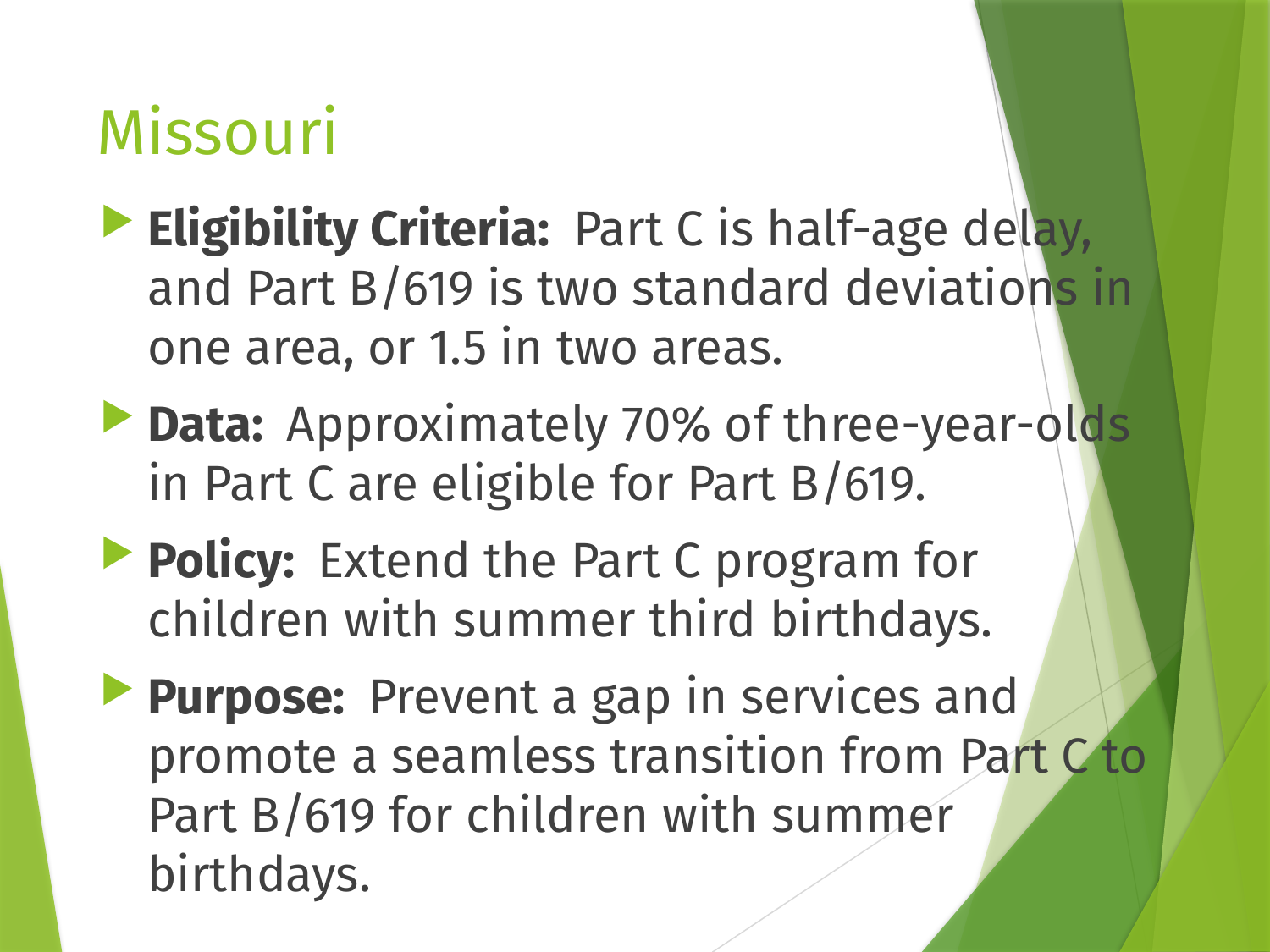

# Missouri
Eligibility Criteria:  Part C is half-age delay, and Part B/619 is two standard deviations in one area, or 1.5 in two areas.
Data:  Approximately 70% of three-year-olds in Part C are eligible for Part B/619.
Policy:  Extend the Part C program for children with summer third birthdays.
Purpose:  Prevent a gap in services and promote a seamless transition from Part C to Part B/619 for children with summer birthdays.